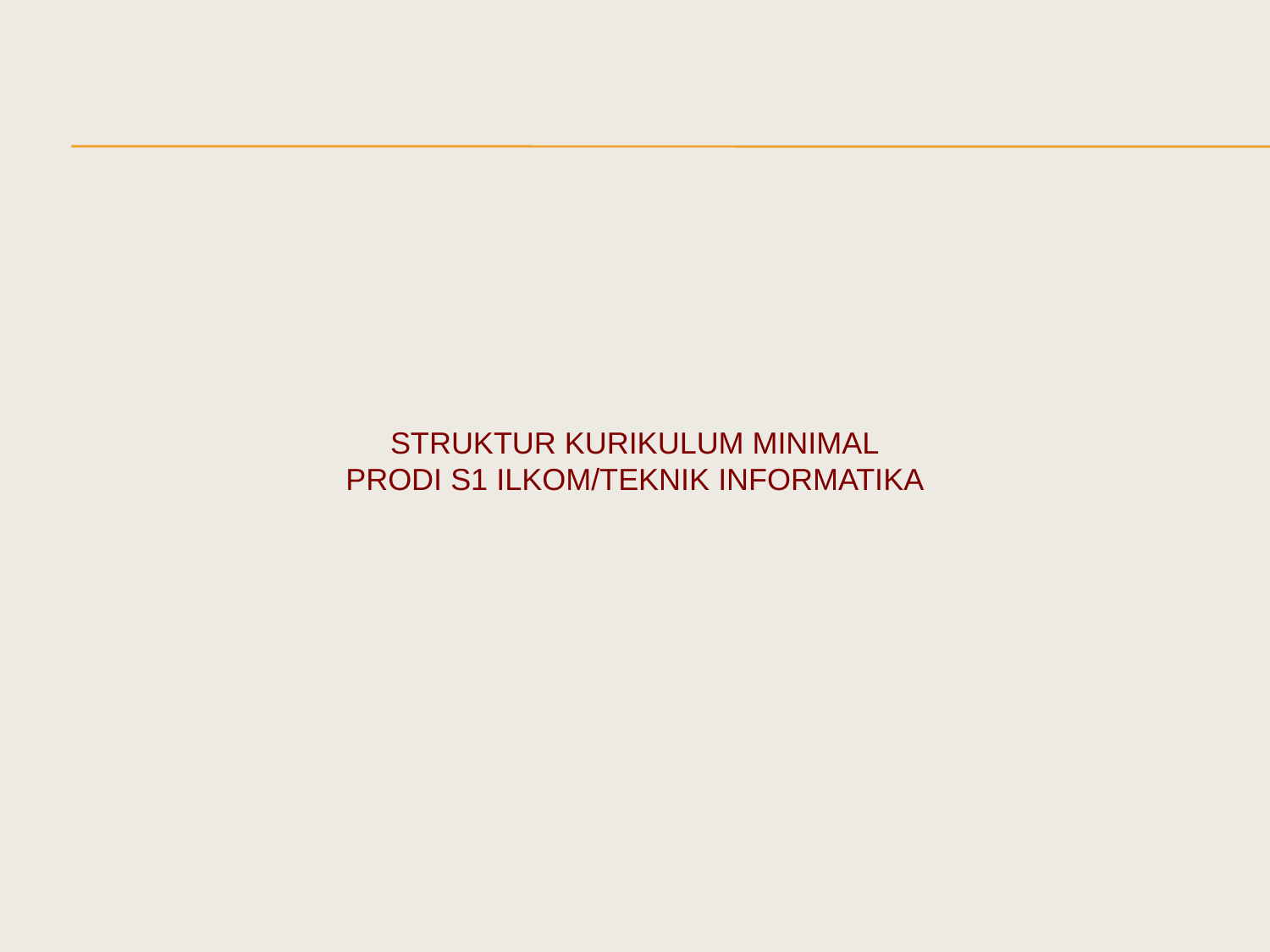

# STRUKTUR KURIKULUM MINIMAL PRODI S1 ILKOM/TEKNIK INFORMATIKA